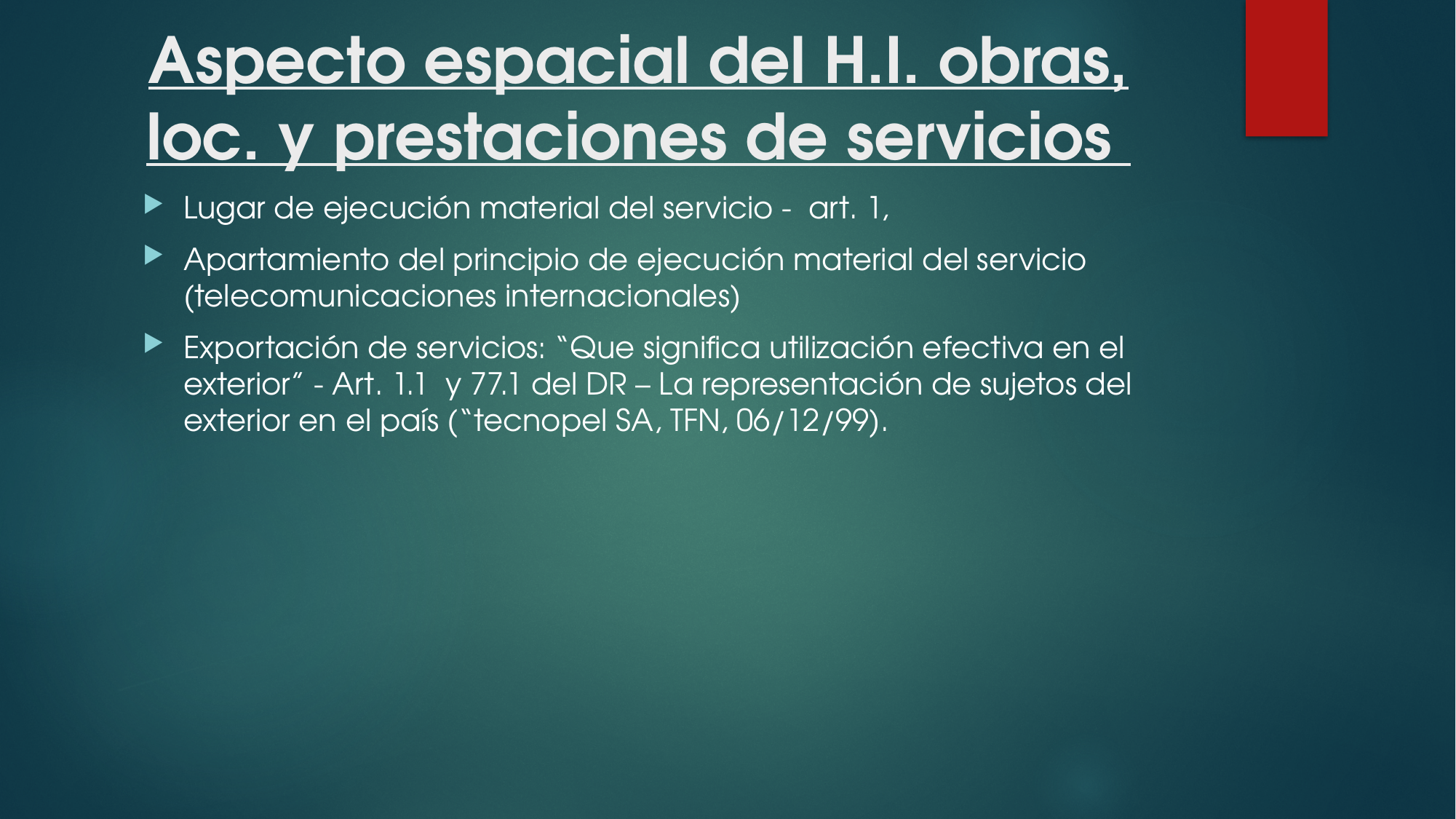

# Aspecto espacial del H.I. obras, loc. y prestaciones de servicios
Lugar de ejecución material del servicio -  art. 1,
Apartamiento del principio de ejecución material del servicio  (telecomunicaciones internacionales)
Exportación de servicios: “Que significa utilización efectiva en el exterior” - Art. 1.1  y 77.1 del DR – La representación de sujetos del exterior en el país (“tecnopel SA, TFN, 06/12/99).